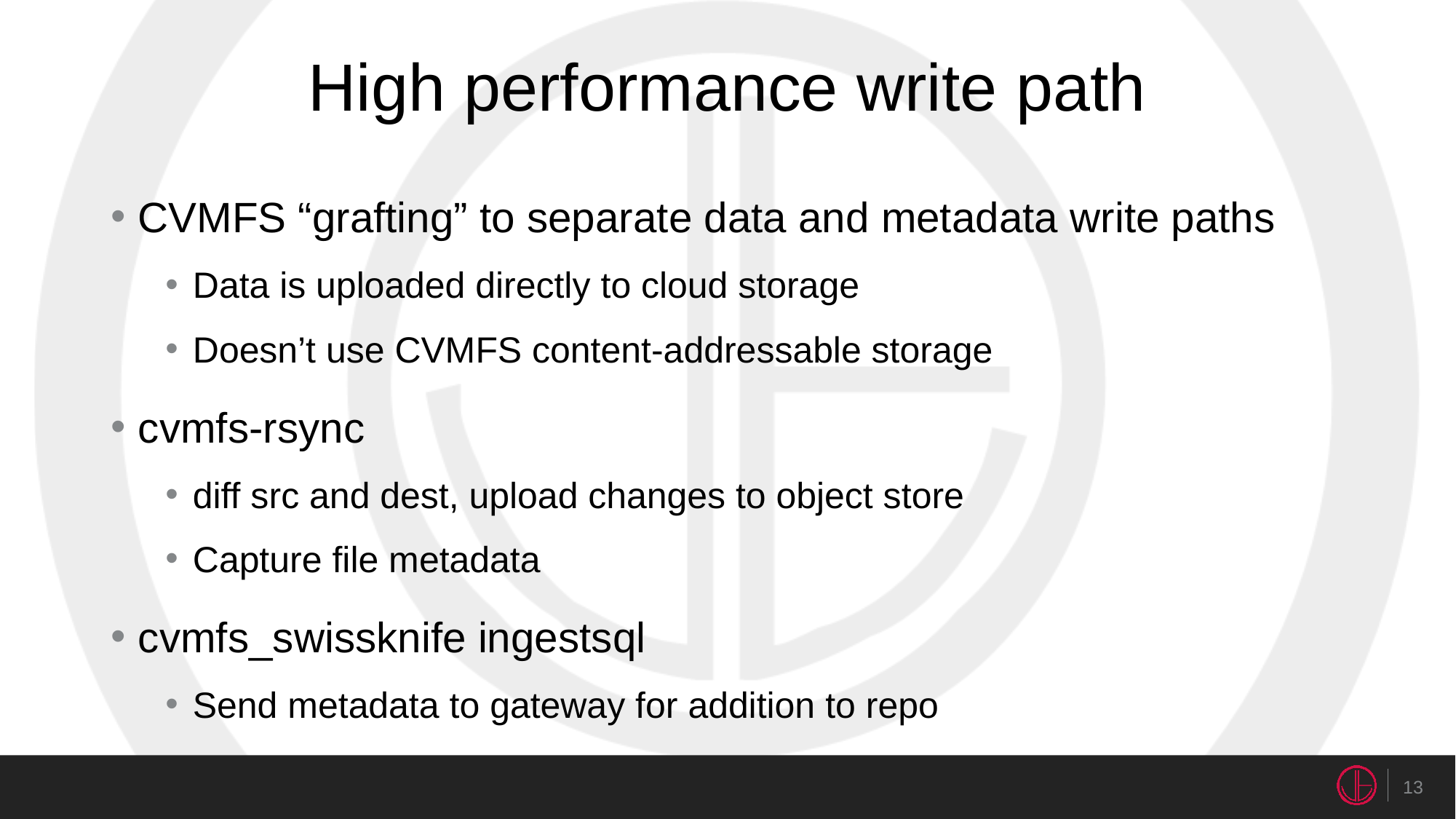

# High performance write path
CVMFS “grafting” to separate data and metadata write paths
Data is uploaded directly to cloud storage
Doesn’t use CVMFS content-addressable storage
cvmfs-rsync
diff src and dest, upload changes to object store
Capture file metadata
cvmfs_swissknife ingestsql
Send metadata to gateway for addition to repo

13